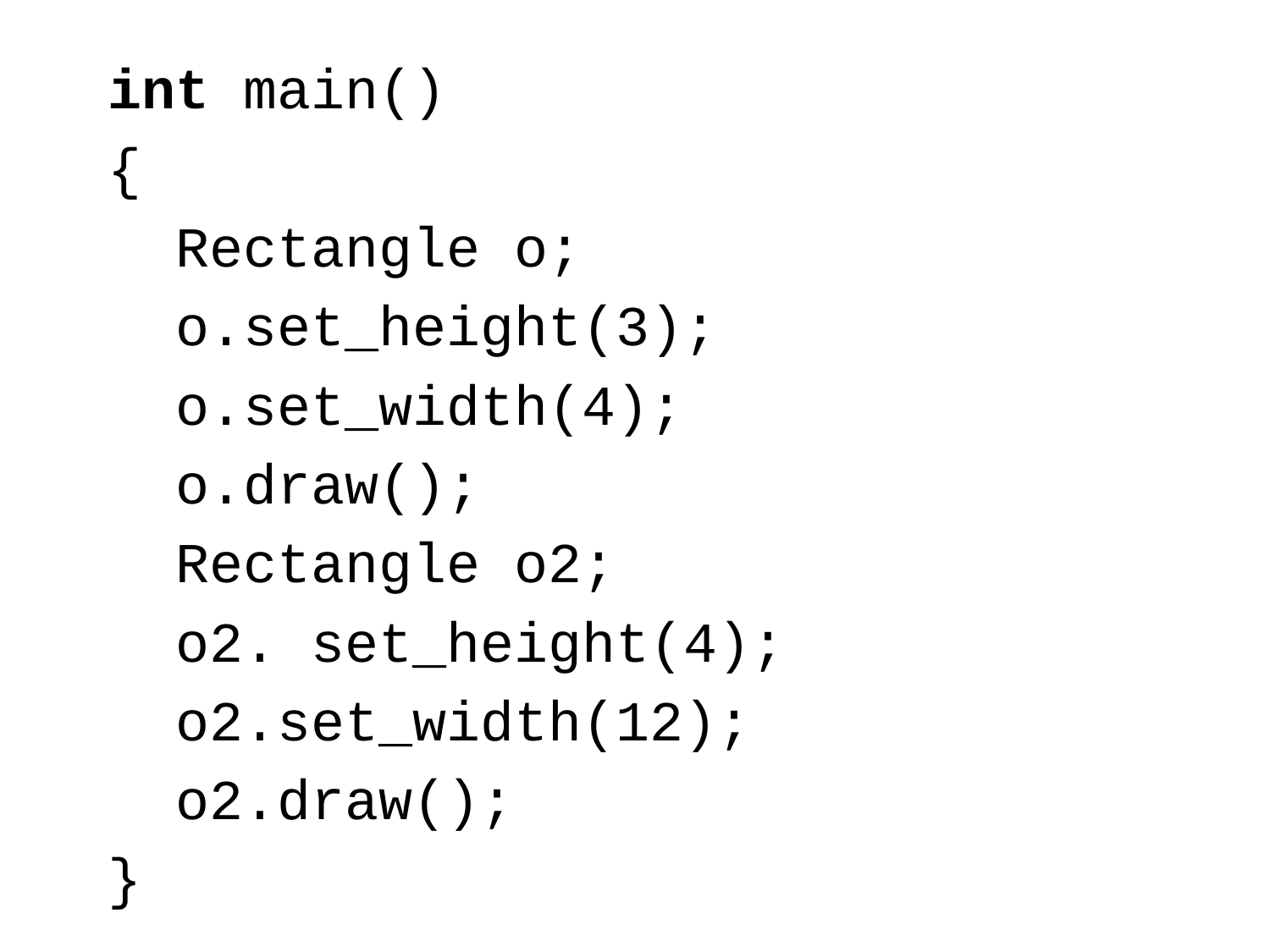

int main()
{
  Rectangle o;
  o.set_height(3);
  o.set_width(4);
  o.draw();
  Rectangle o2;
  o2. set_height(4);
  o2.set_width(12);
  o2.draw();
}

}